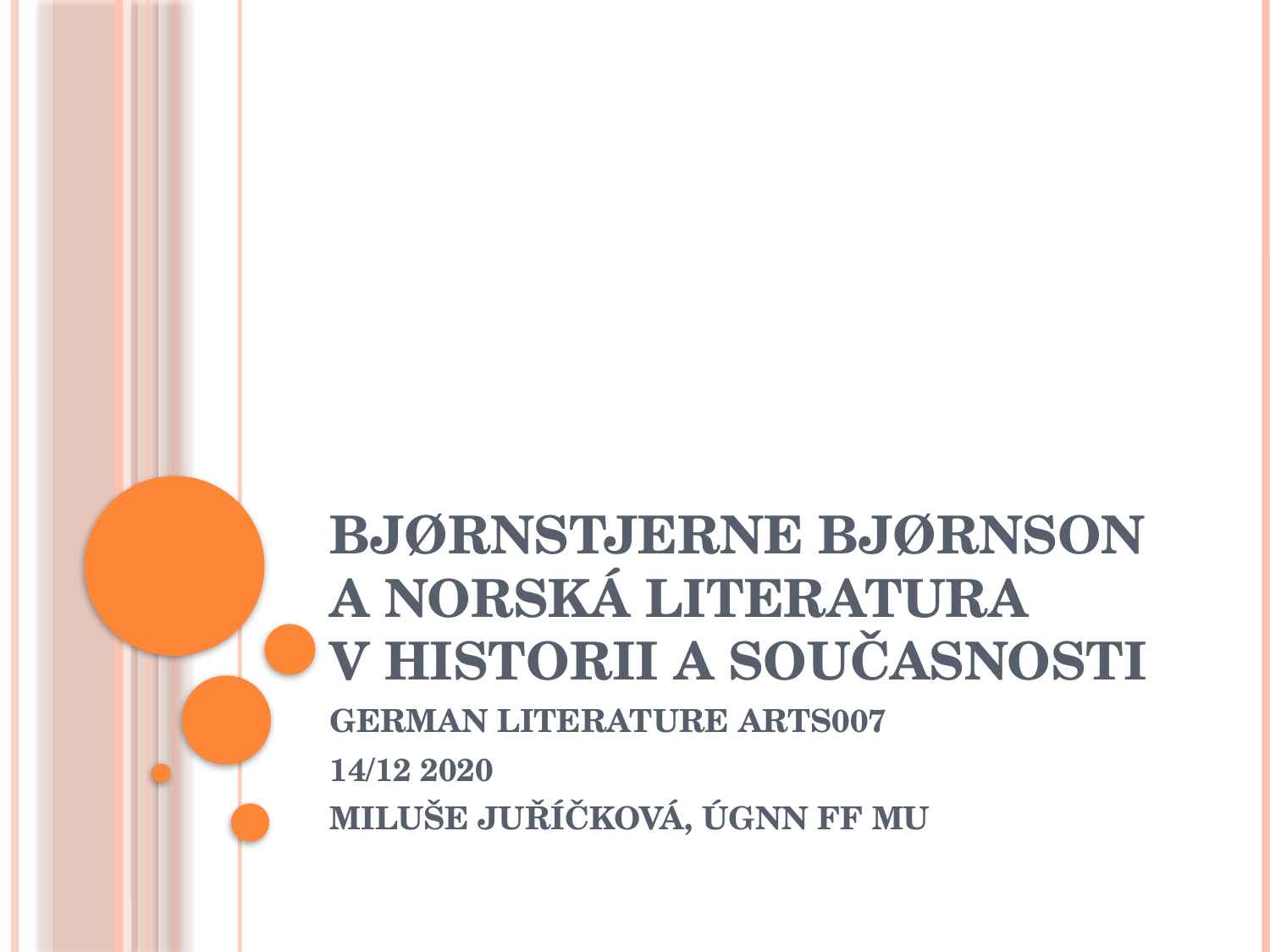

# Bjørnstjerne Bjørnson a norská literatura v historii a současnosti
GERMAN LITERATURE ARTS007
14/12 2020
MILUŠE JUŘÍČKOVÁ, ÚGNN FF MU